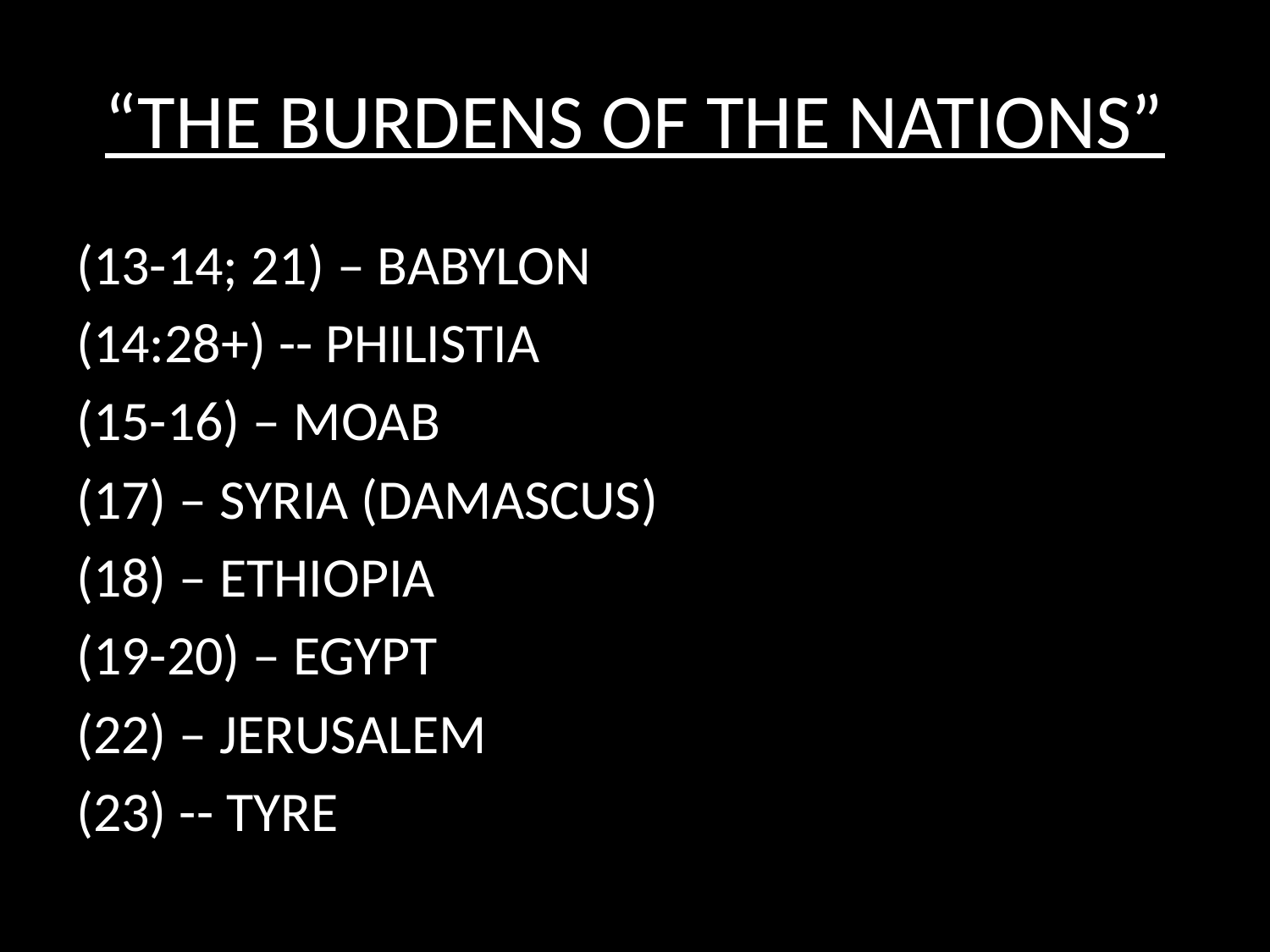

# “THE BURDENS OF THE NATIONS”
(13-14; 21) – BABYLON
(14:28+) -- PHILISTIA
(15-16) – MOAB
(17) – SYRIA (DAMASCUS)
(18) – ETHIOPIA
(19-20) – EGYPT
(22) – JERUSALEM
(23) -- TYRE